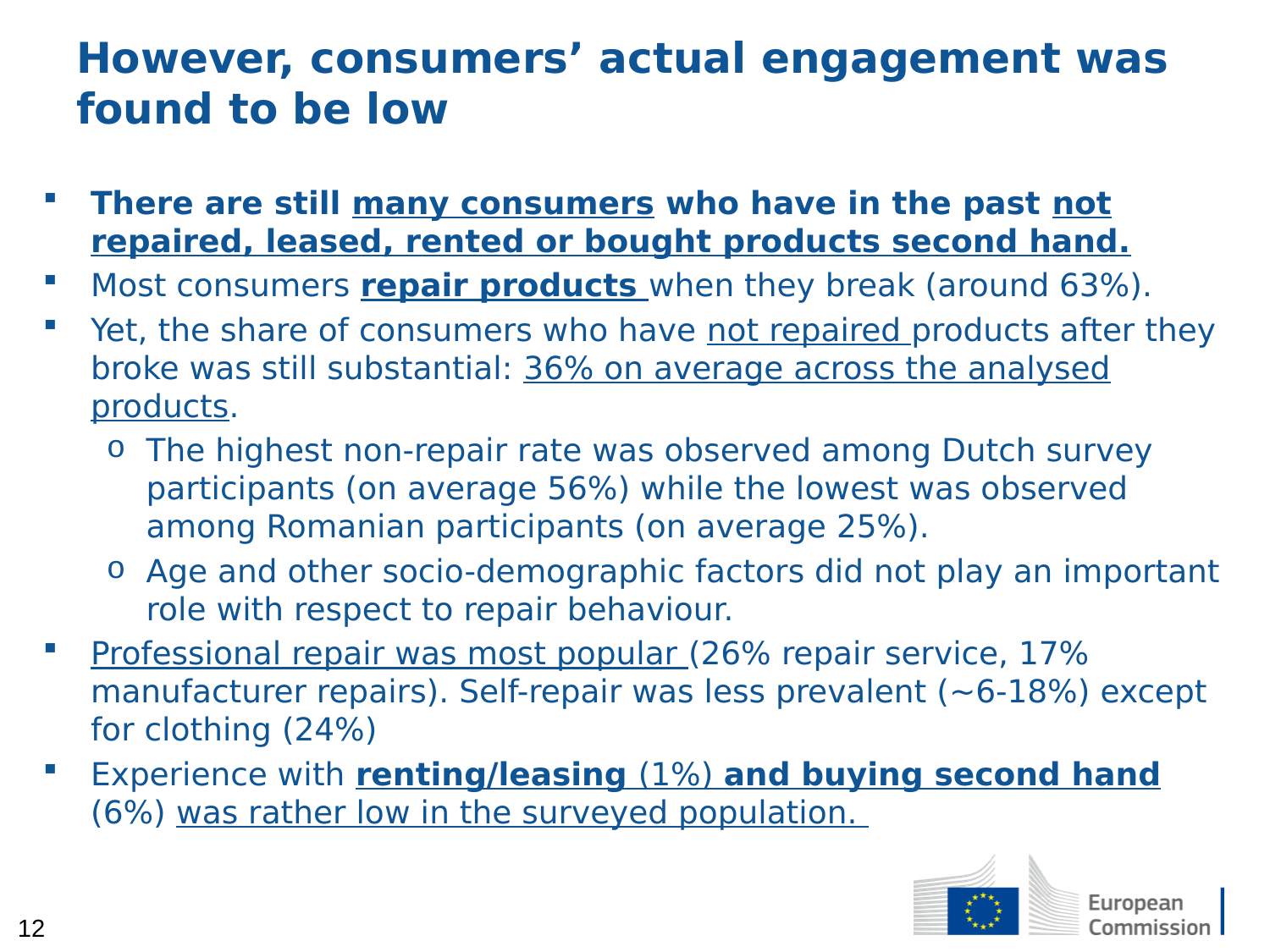

# However, consumers’ actual engagement was found to be low

There are still many consumers who have in the past not repaired, leased, rented or bought products second hand.
Most consumers repair products when they break (around 63%).
Yet, the share of consumers who have not repaired products after they broke was still substantial: 36% on average across the analysed products.
The highest non-repair rate was observed among Dutch survey participants (on average 56%) while the lowest was observed among Romanian participants (on average 25%).
Age and other socio-demographic factors did not play an important role with respect to repair behaviour.
Professional repair was most popular (26% repair service, 17% manufacturer repairs). Self-repair was less prevalent (~6-18%) except for clothing (24%)
Experience with renting/leasing (1%) and buying second hand (6%) was rather low in the surveyed population.
12